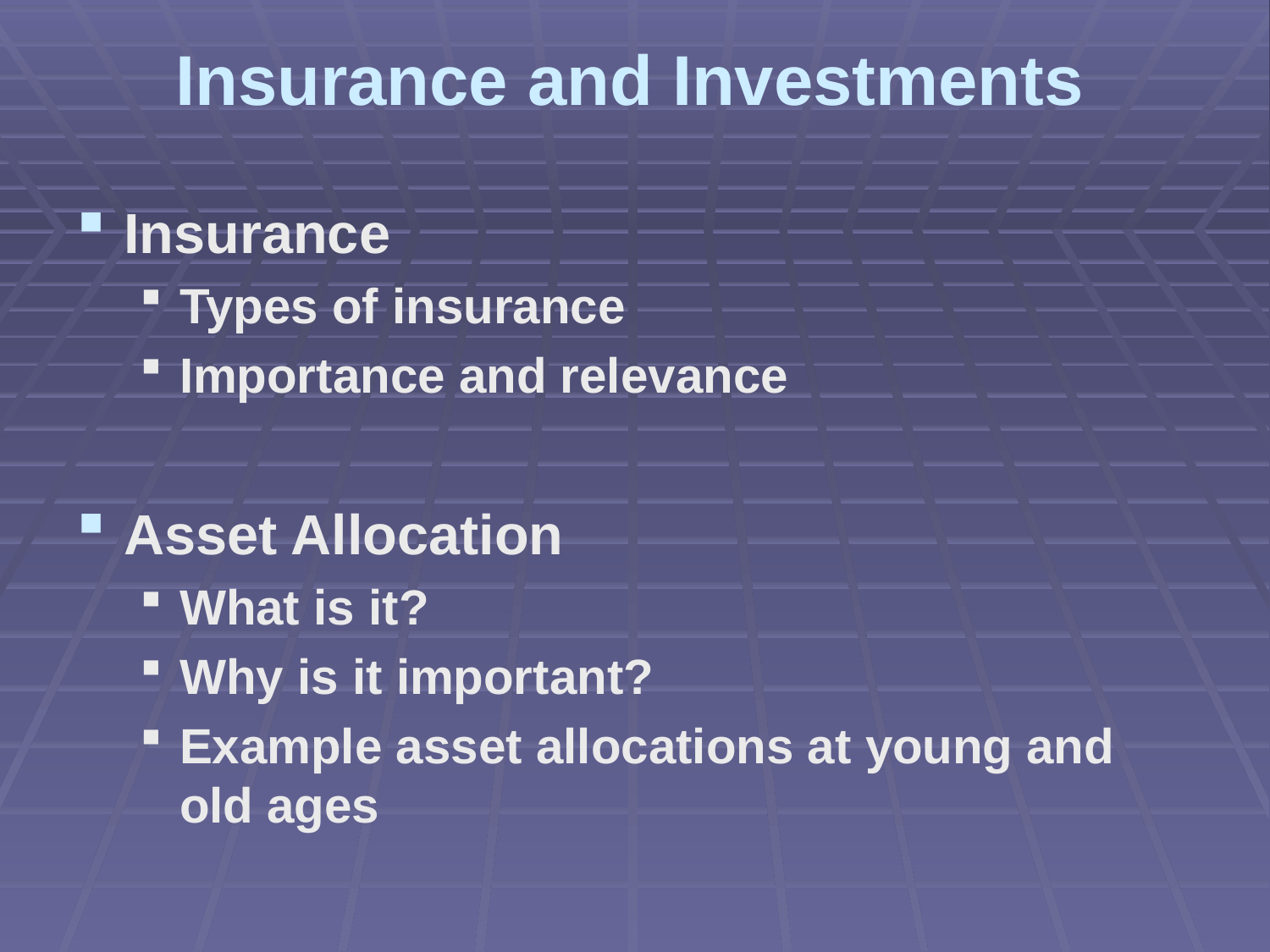

# Insurance and Investments
Insurance
Types of insurance
Importance and relevance

Asset Allocation
What is it?
Why is it important?
Example asset allocations at young and old ages